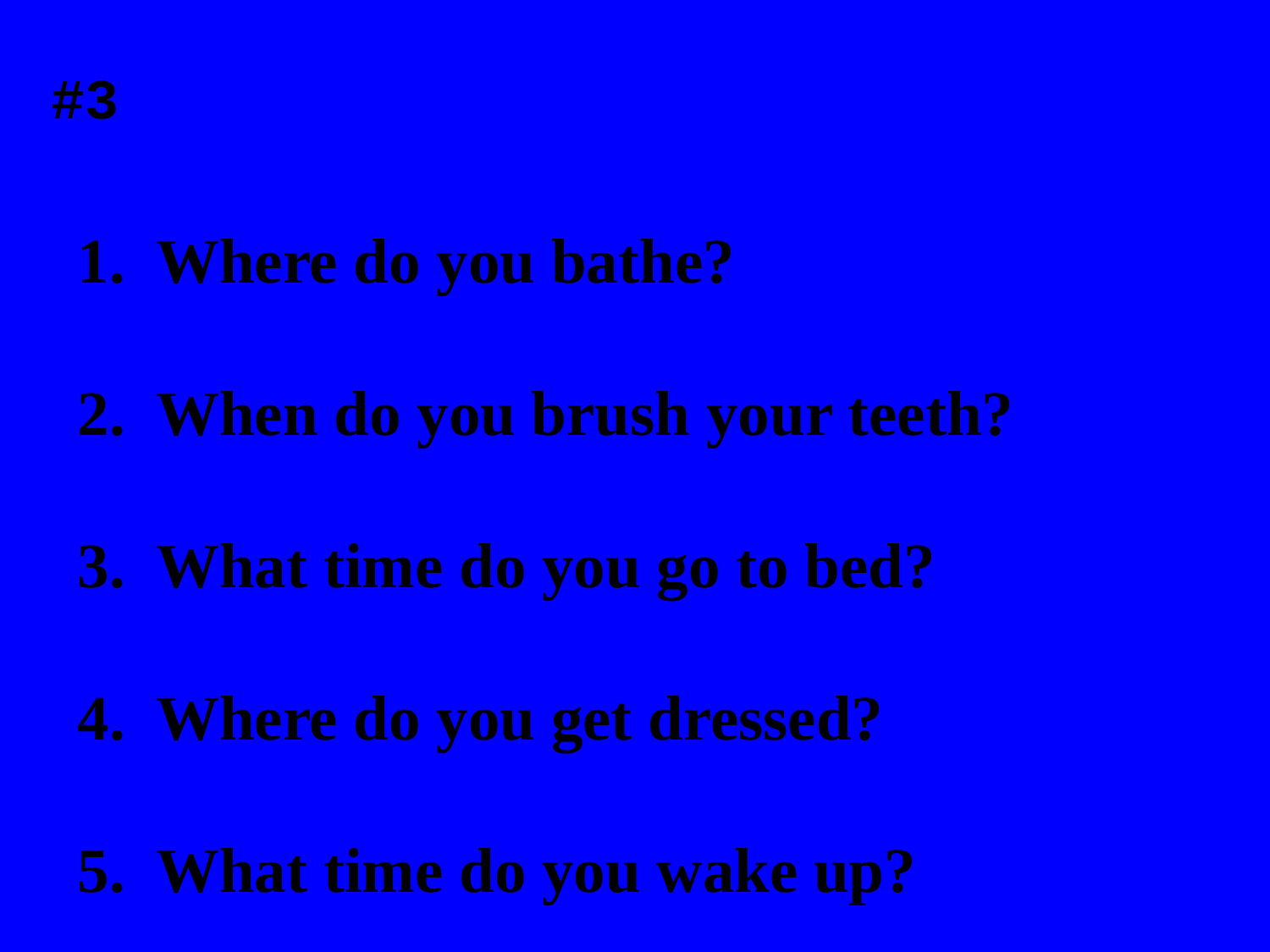

# #3
1.  Where do you bathe?

2.  When do you brush your teeth?

3.  What time do you go to bed?

4.  Where do you get dressed?

5.  What time do you wake up?